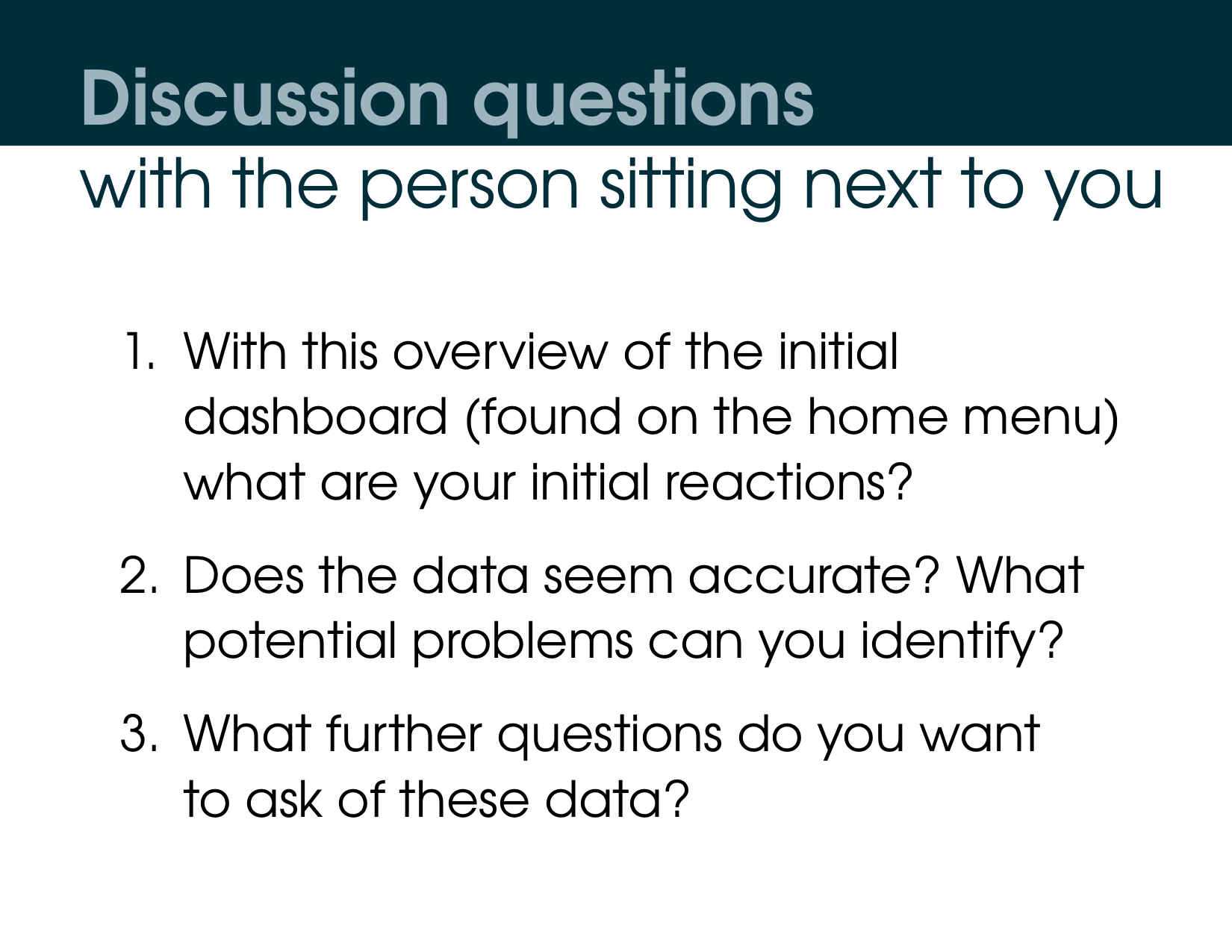

# Discussion questions
with the person sitting next to you
With this overview of the initial dashboard (found on the home menu) what are your initial reactions?
Does the data seem accurate? What potential problems can you identify?
What further questions do you want
to ask of these data?